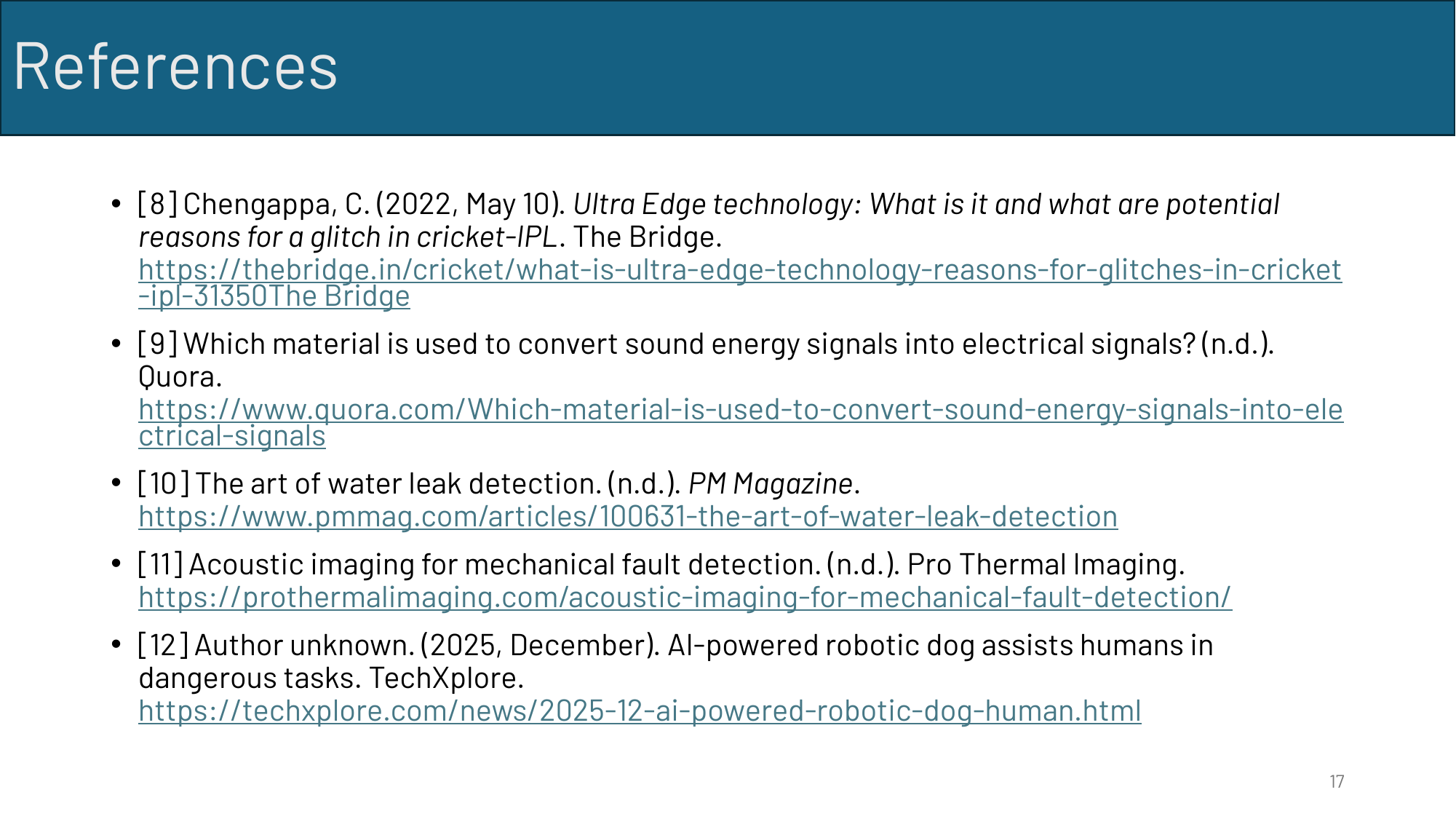

# References
[8] Chengappa, C. (2022, May 10). Ultra Edge technology: What is it and what are potential reasons for a glitch in cricket-IPL. The Bridge. https://thebridge.in/cricket/what-is-ultra-edge-technology-reasons-for-glitches-in-cricket-ipl-31350The Bridge
[9] Which material is used to convert sound energy signals into electrical signals? (n.d.). Quora. https://www.quora.com/Which-material-is-used-to-convert-sound-energy-signals-into-electrical-signals
[10] The art of water leak detection. (n.d.). PM Magazine. https://www.pmmag.com/articles/100631-the-art-of-water-leak-detection
[11] Acoustic imaging for mechanical fault detection. (n.d.). Pro Thermal Imaging. https://prothermalimaging.com/acoustic-imaging-for-mechanical-fault-detection/
[12] Author unknown. (2025, December). AI-powered robotic dog assists humans in dangerous tasks. TechXplore. https://techxplore.com/news/2025-12-ai-powered-robotic-dog-human.html

17